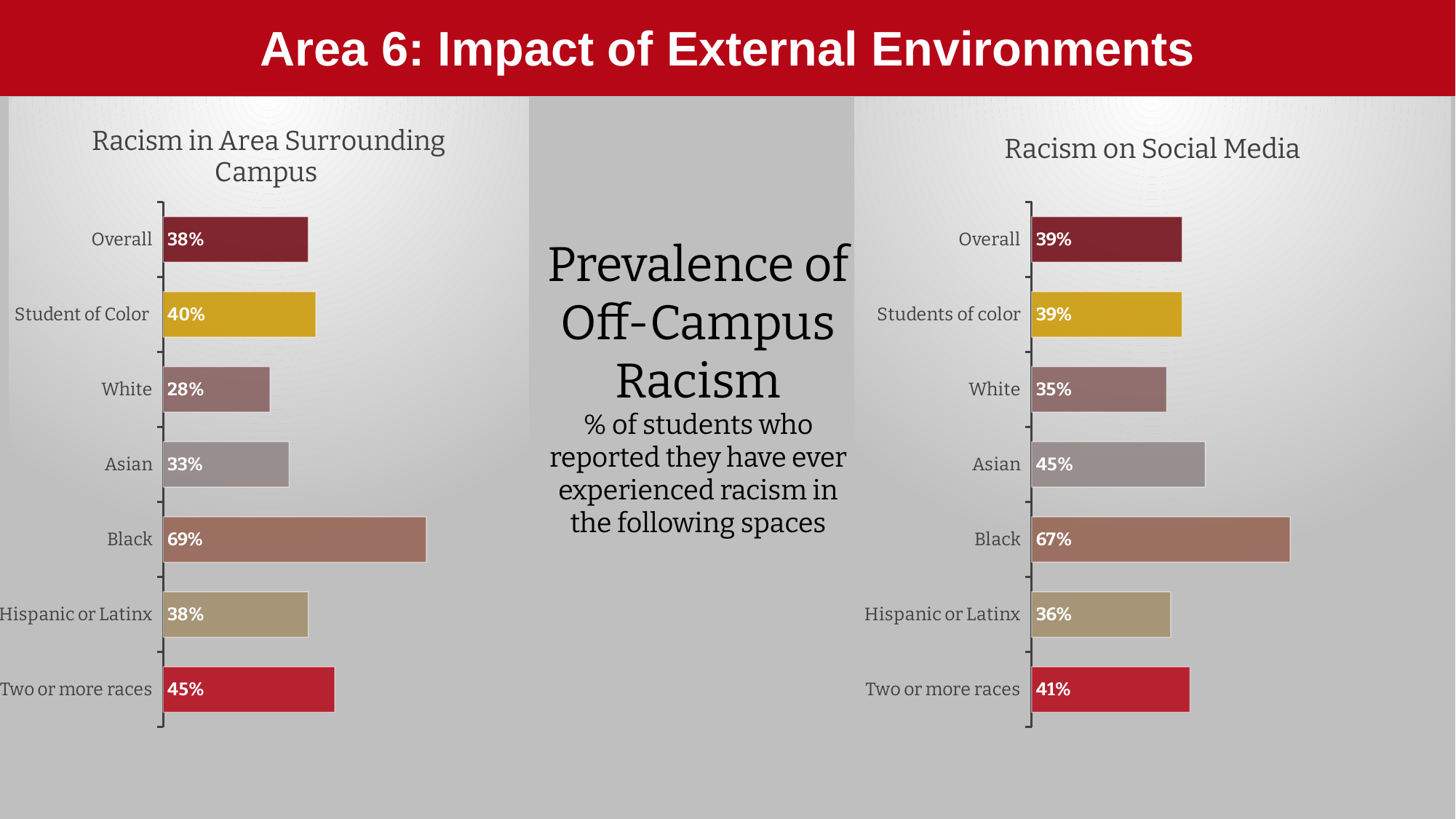

Area 6: Impact of External Environments

### Chart: Racism in Area Surrounding Campus

| Category | Series 1 |
|---|---|
| Two or more races | 0.45 |
| Hispanic or Latinx | 0.38 |
| Black | 0.69 |
| Asian | 0.33 |
| White | 0.28 |
| Student of Color  | 0.4 |
| Overall | 0.38 |

### Chart: Racism on Social Media

| Category | Series 1 |
|---|---|
| Two or more races | 0.41 |
| Hispanic or Latinx | 0.36 |
| Black | 0.67 |
| Asian | 0.45 |
| White | 0.35 |
| Students of color | 0.39 |
| Overall | 0.39 |
Prevalence of Off-Campus Racism
% of students who reported they have ever experienced racism in the following spaces